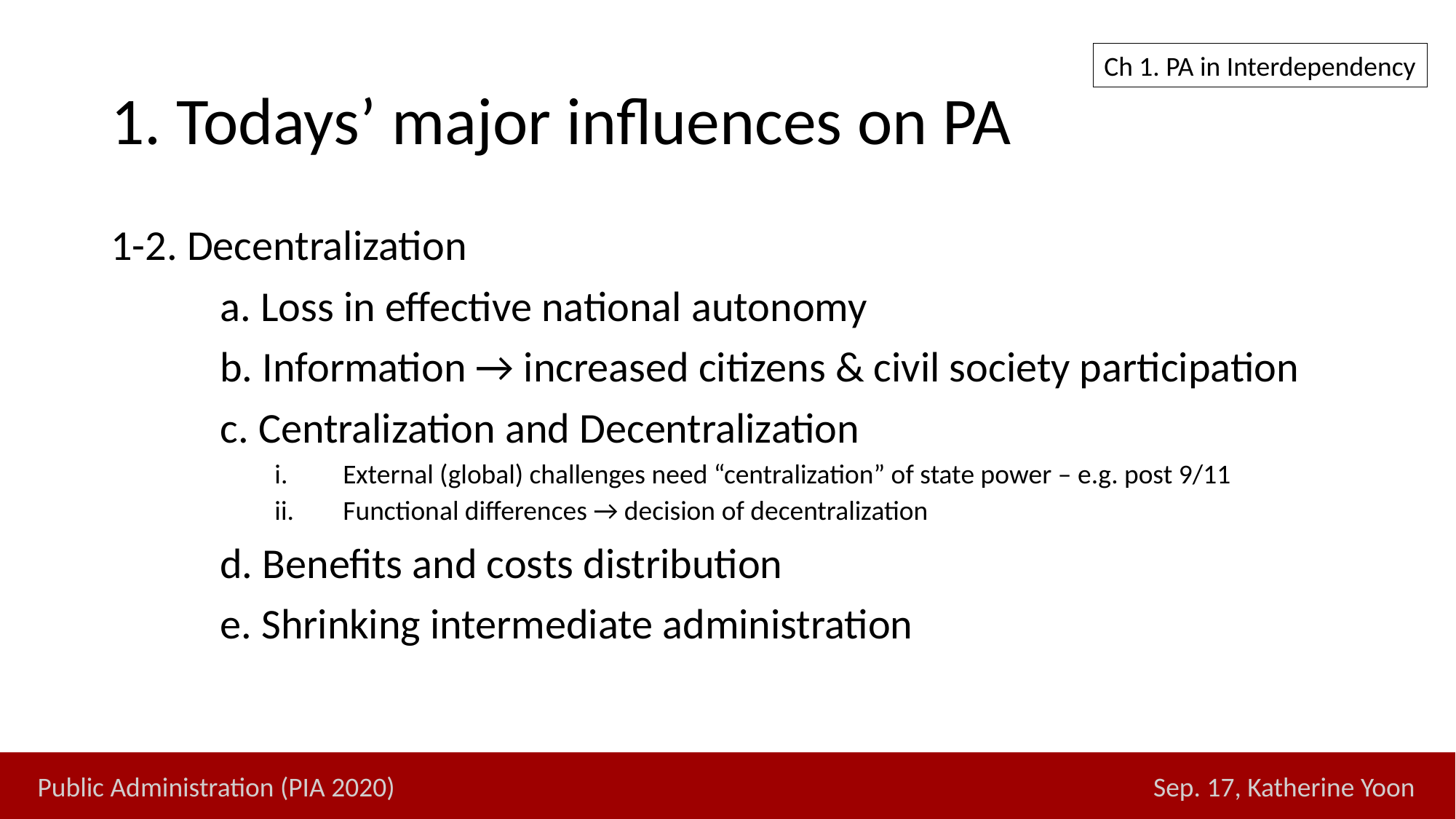

# 1. Todays’ major influences on PA
Ch 1. PA in Interdependency
1-2. Decentralization
	a. Loss in effective national autonomy
	b. Information → increased citizens & civil society participation
	c. Centralization and Decentralization
External (global) challenges need “centralization” of state power – e.g. post 9/11
Functional differences → decision of decentralization
	d. Benefits and costs distribution
	e. Shrinking intermediate administration